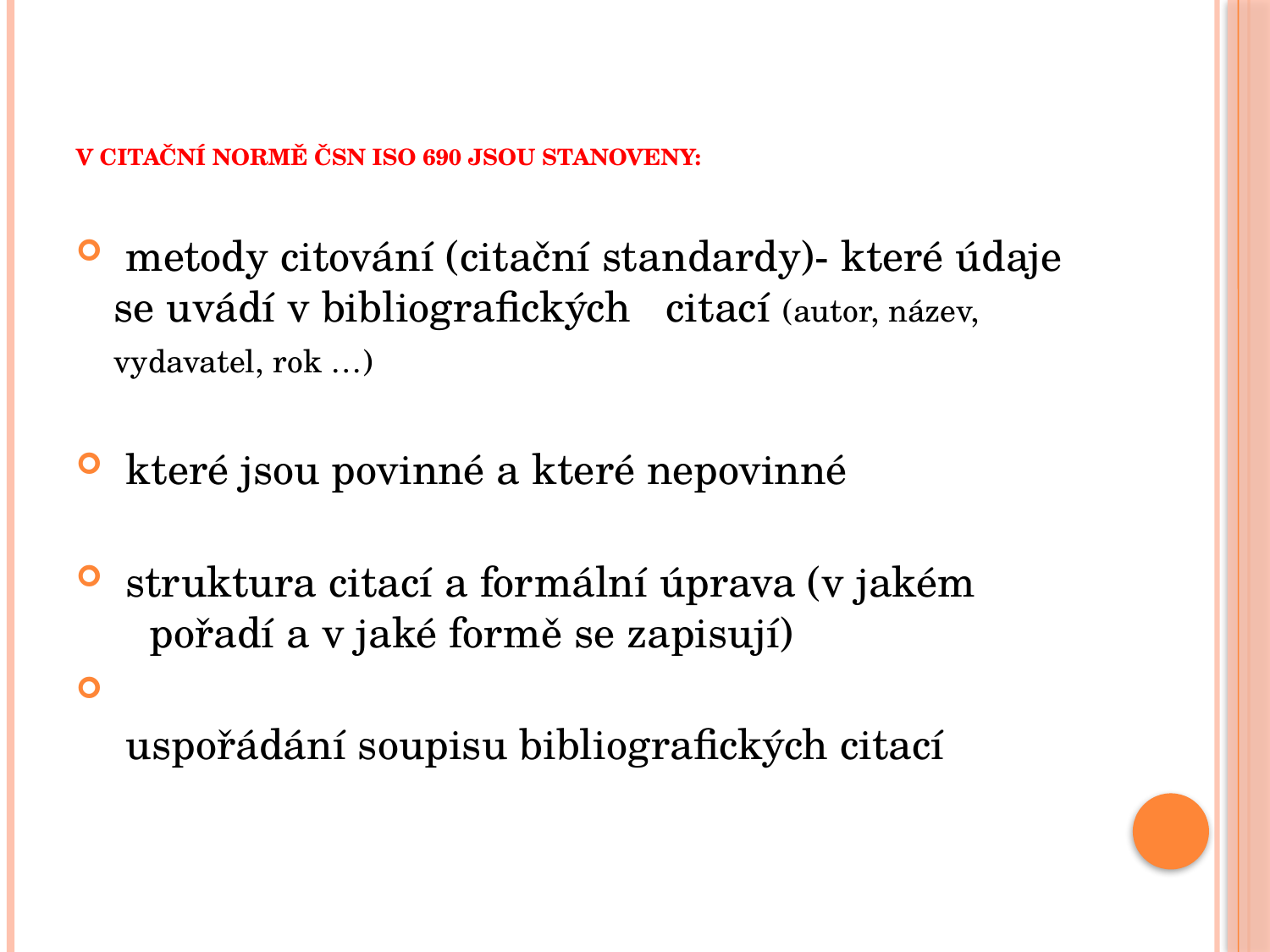

# V citační normě ČSN ISO 690 jsou stanoveny:
 metody citování (citační standardy)- které údaje se uvádí v bibliografických   citací (autor, název, vydavatel, rok …)
 které jsou povinné a které nepovinné
 struktura citací a formální úprava (v jakém
   pořadí a v jaké formě se zapisují)
 uspořádání soupisu bibliografických citací